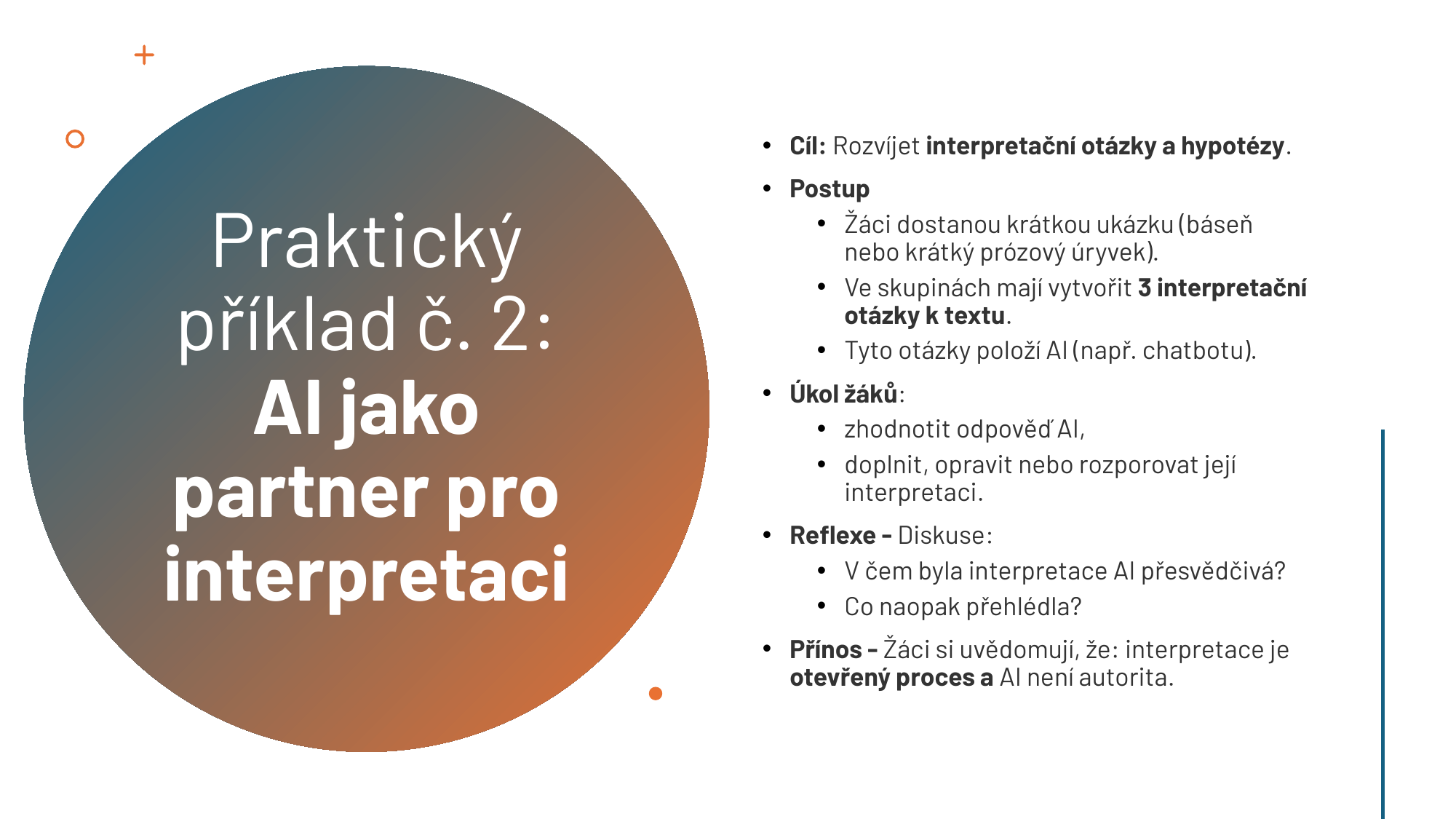

Cíl: Rozvíjet interpretační otázky a hypotézy.
Postup
Žáci dostanou krátkou ukázku (báseň nebo krátký prózový úryvek).
Ve skupinách mají vytvořit 3 interpretační otázky k textu.
Tyto otázky položí AI (např. chatbotu).
Úkol žáků:
zhodnotit odpověď AI,
doplnit, opravit nebo rozporovat její interpretaci.
Reflexe - Diskuse:
V čem byla interpretace AI přesvědčivá?
Co naopak přehlédla?
Přínos - Žáci si uvědomují, že: interpretace je otevřený proces a AI není autorita.

# Praktický příklad č. 2: AI jako partner pro interpretaci